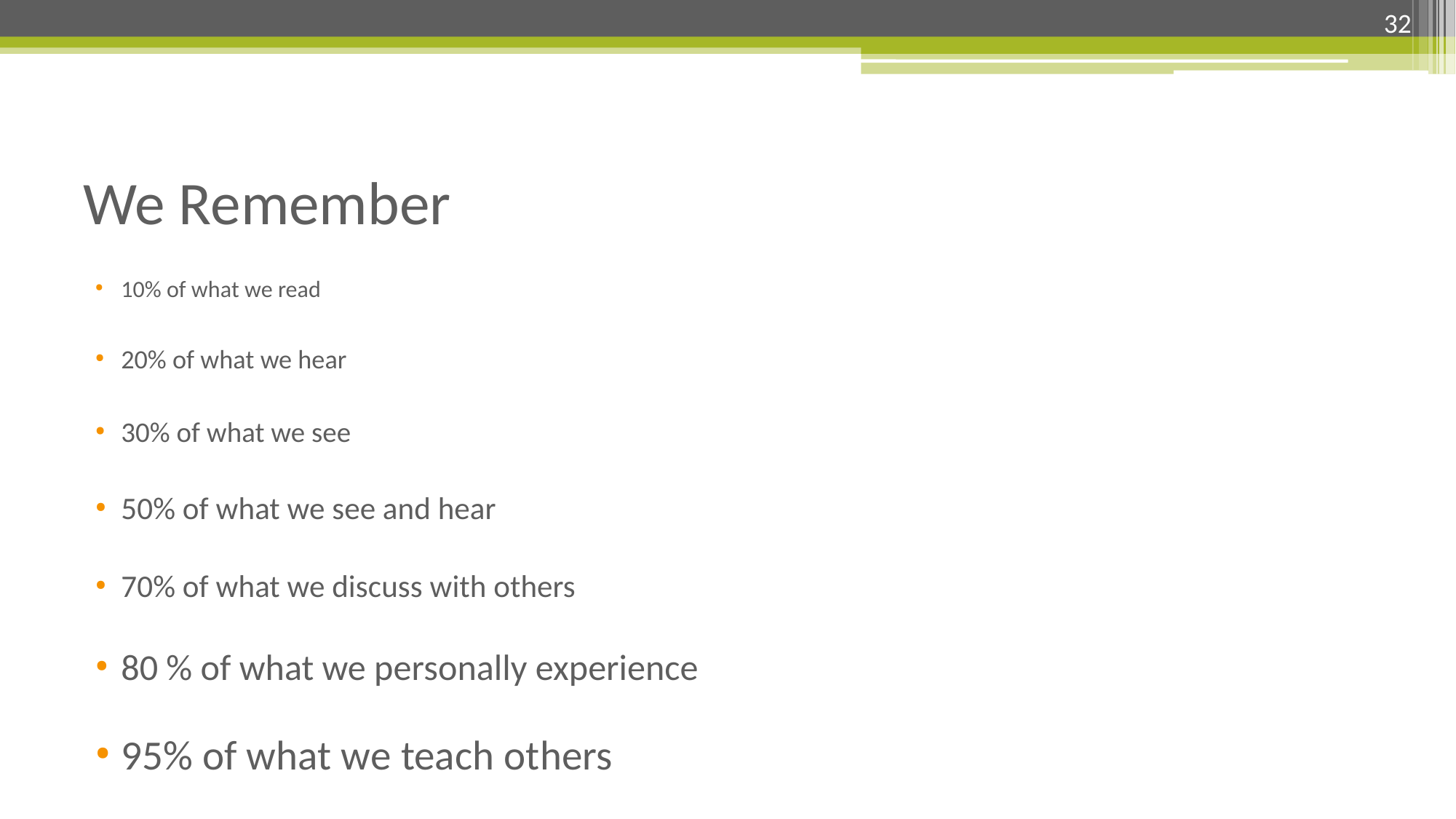

32
# We Remember
10% of what we read

20% of what we hear

30% of what we see

50% of what we see and hear

70% of what we discuss with others

80 % of what we personally experience

95% of what we teach others